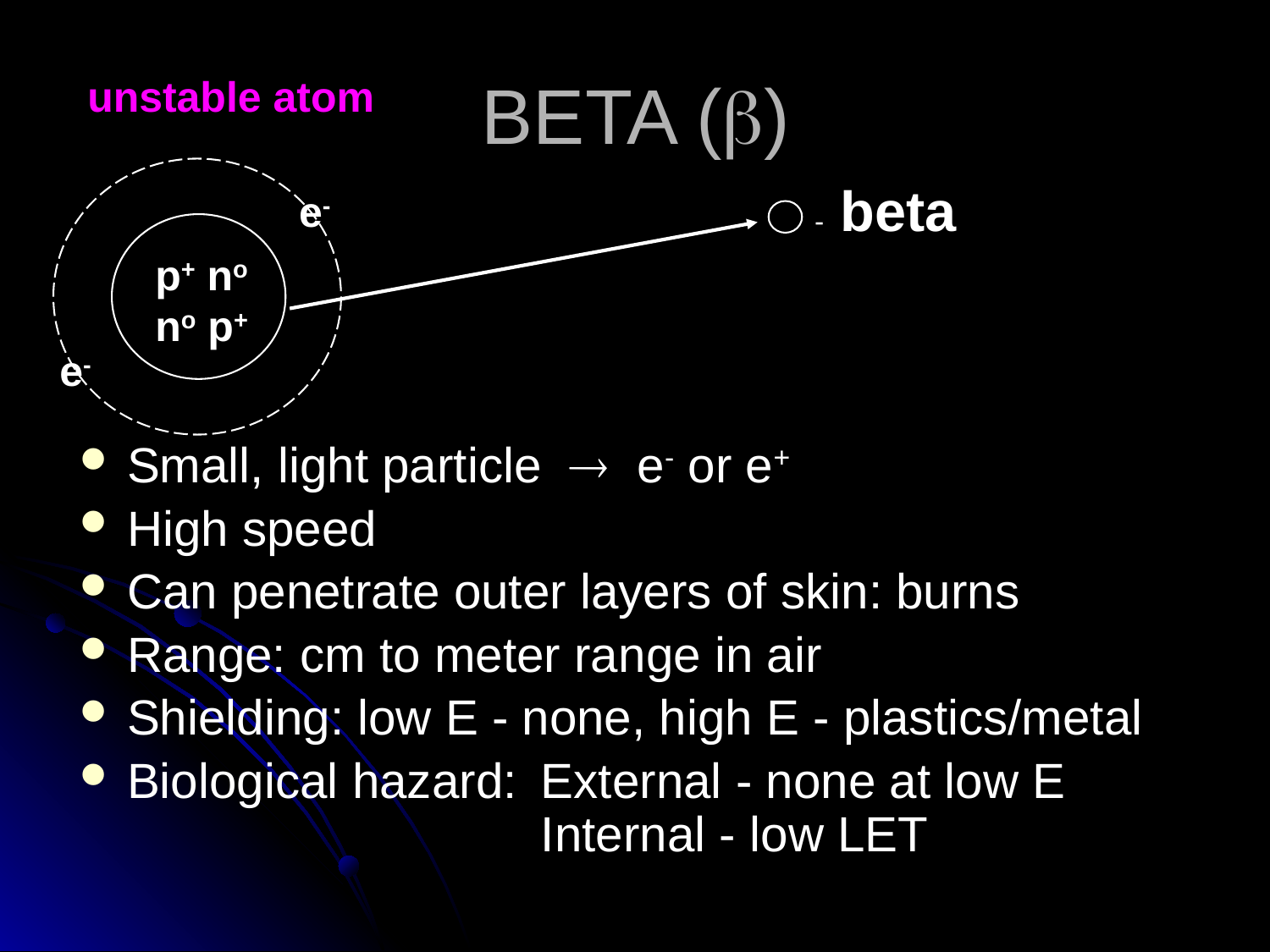

# BETA (β)
unstable atom

beta
e-
-

p+ no
no p+
e-
Small, light particle  →  e- or e+
High speed
Can penetrate outer layers of skin: burns
Range: cm to meter range in air
Shielding: low E - none, high E - plastics/metal
Biological hazard:	External - none at low E	 	Internal - low LET